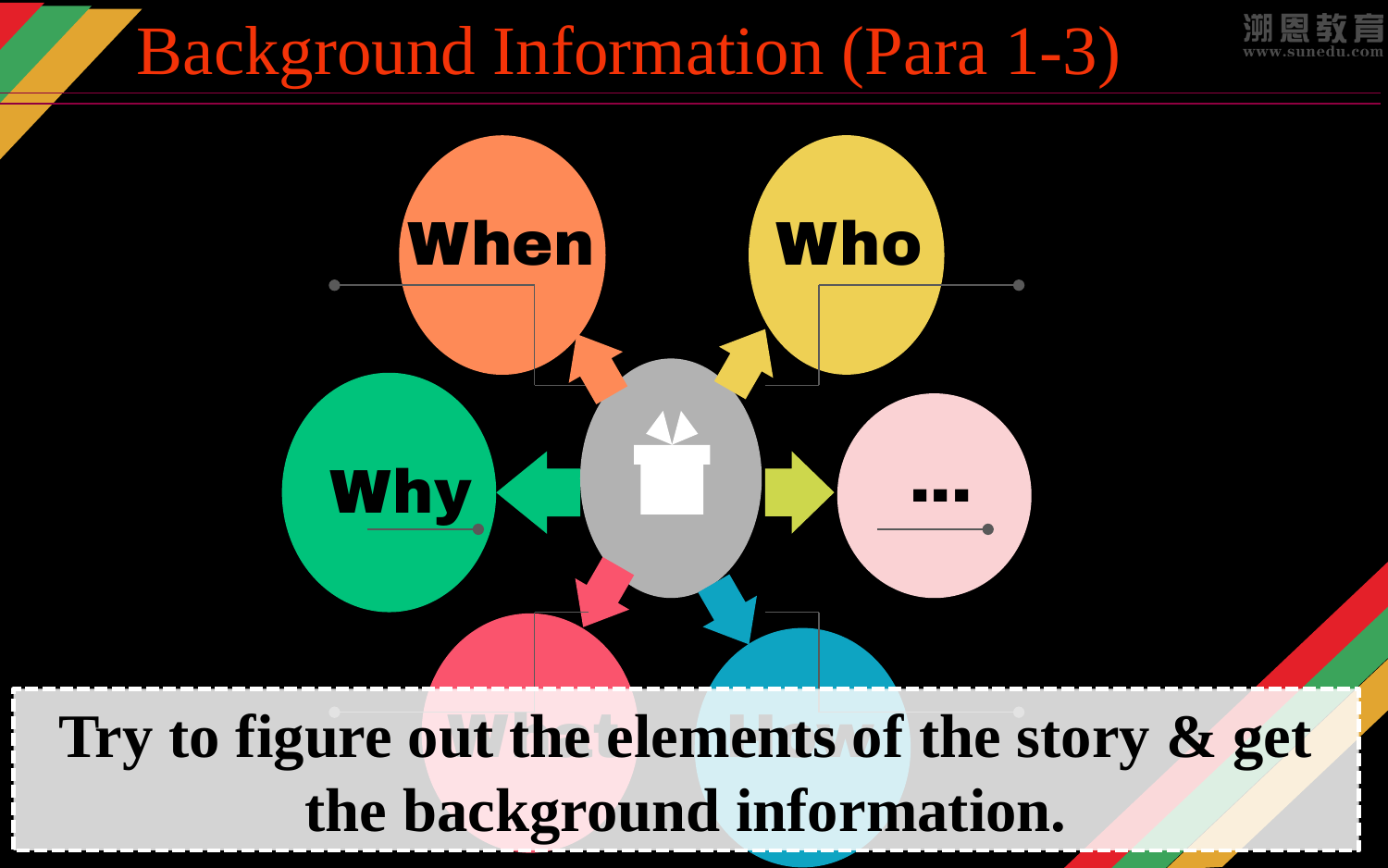

Background Information (Para 1-3)

When
Who

...
Why

Try to figure out the elements of the story & get the background information.
How
What